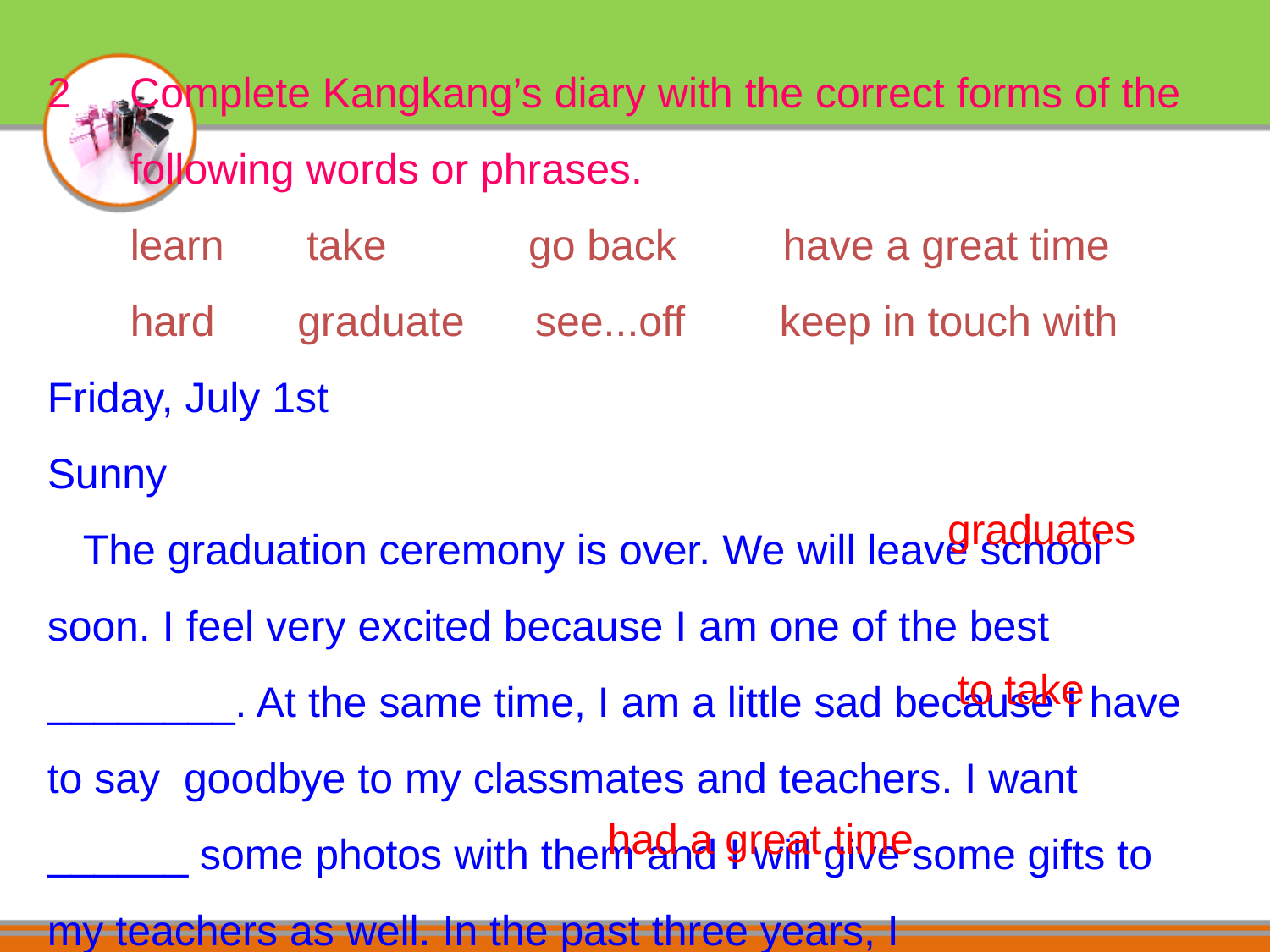

2     Complete Kangkang’s diary with the correct forms of the
       following words or phrases.
       learn       take            go back         have a great time
       hard       graduate      see...off        keep in touch with
Friday, July 1st                                                                 Sunny
   The graduation ceremony is over. We will leave school soon. I feel very excited because I am one of the best ________. At the same time, I am a little sad because I have to say  goodbye to my classmates and teachers. I want ______ some photos with them and I will give some gifts to my teachers as well. In the past three years, I _____________ in Beijing
graduates
to take
had a great time